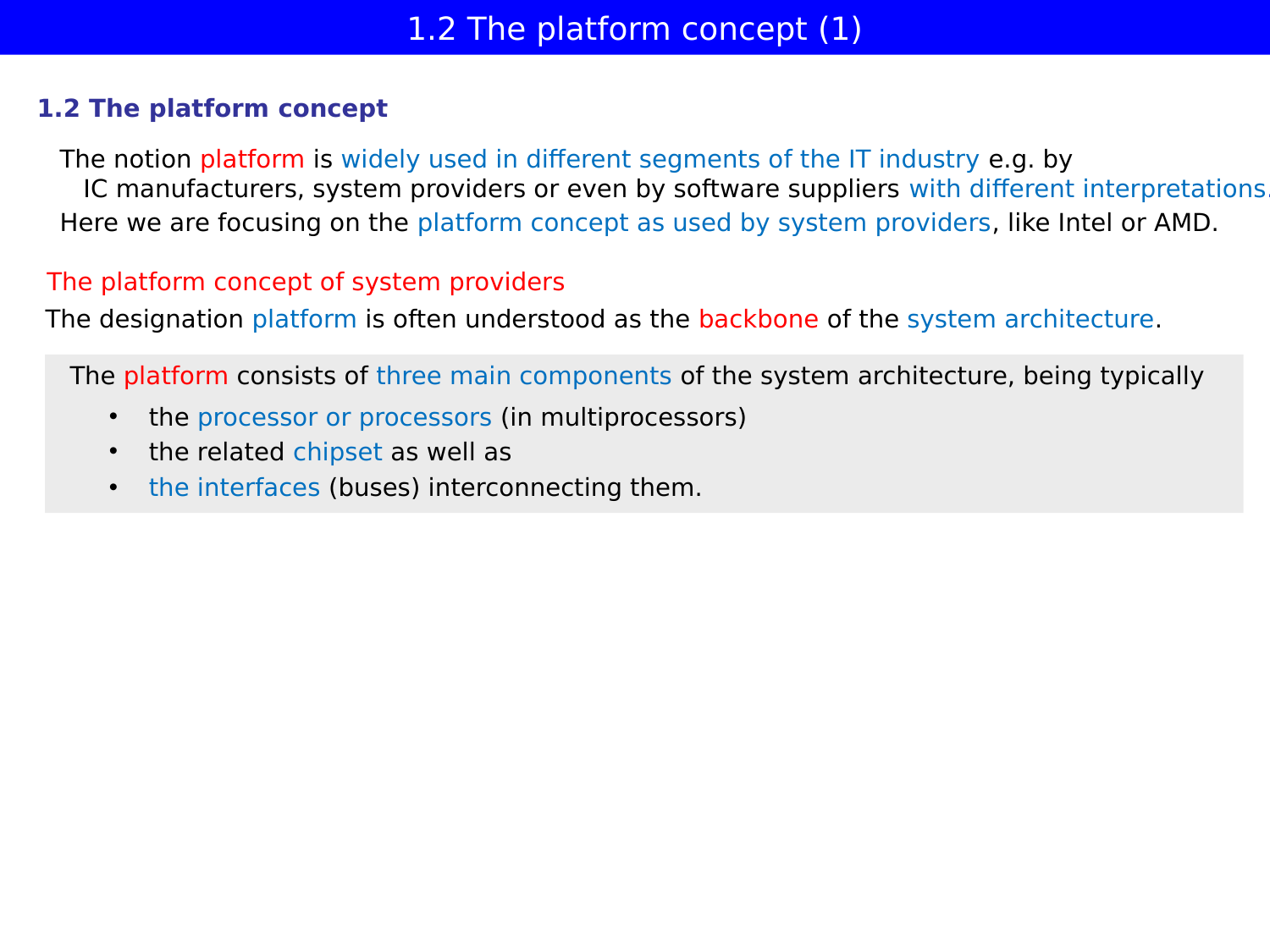

# 1.2 The platform concept (1)

1.2 The platform concept
The notion platform is widely used in different segments of the IT industry e.g. by
   IC manufacturers, system providers or even by software suppliers with different interpretations.
Here we are focusing on the platform concept as used by system providers, like Intel or AMD.
The platform concept of system providers
The designation platform is often understood as the backbone of the system architecture.

The platform consists of three main components of the system architecture, being typically
the processor or processors (in multiprocessors)
the related chipset as well as
the interfaces (buses) interconnecting them.